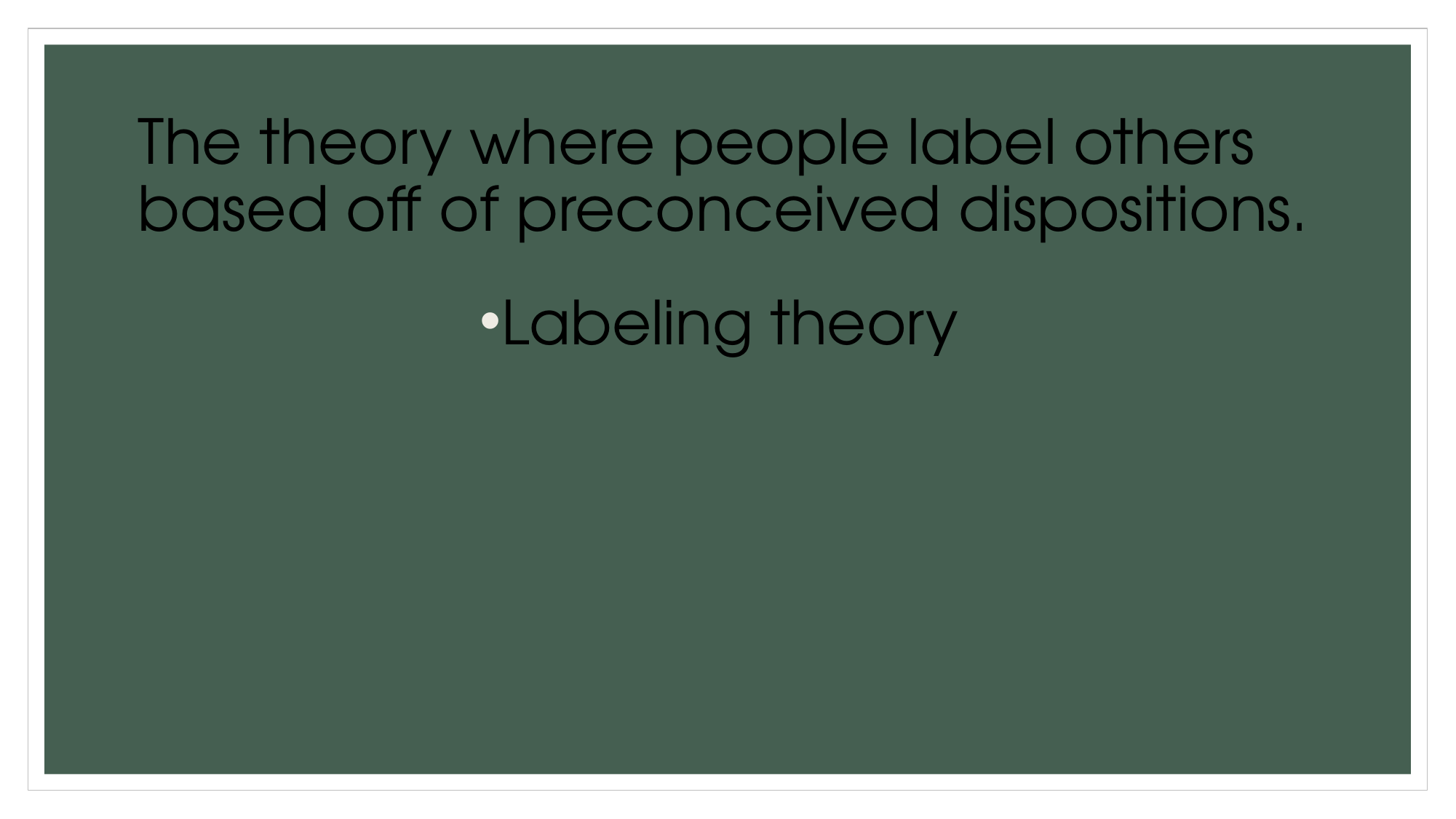

# The theory where people label others based off of preconceived dispositions.
Labeling theory